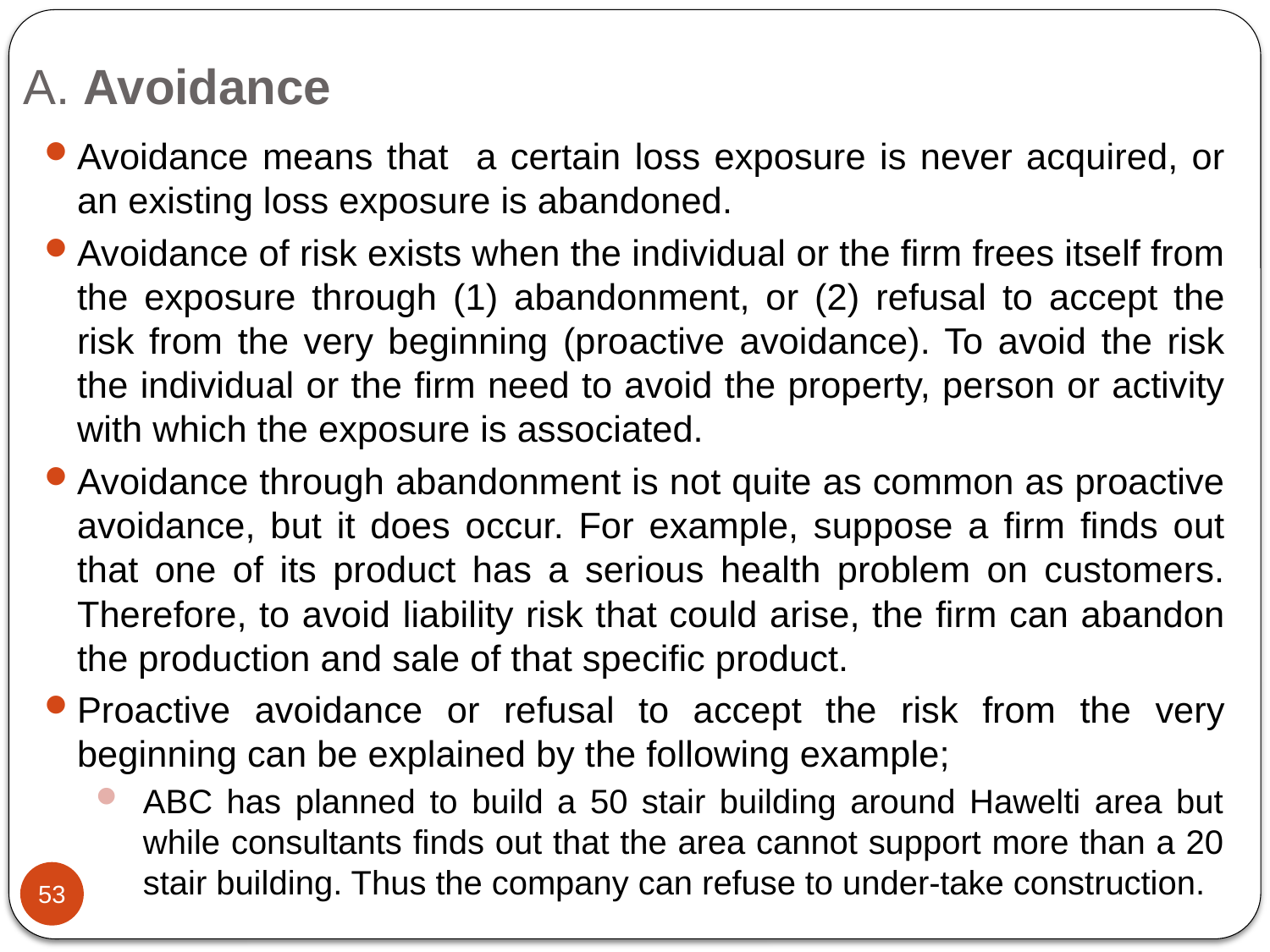

# A. Avoidance
Avoidance means that  a certain loss exposure is never acquired, or an existing loss exposure is abandoned.
Avoidance of risk exists when the individual or the firm frees itself from the exposure through (1) abandonment, or (2) refusal to accept the risk from the very beginning (proactive avoidance). To avoid the risk the individual or the firm need to avoid the property, person or activity with which the exposure is associated.
Avoidance through abandonment is not quite as common as proactive avoidance, but it does occur. For example, suppose a firm finds out that one of its product has a serious health problem on customers. Therefore, to avoid liability risk that could arise, the firm can abandon the production and sale of that specific product.
Proactive avoidance or refusal to accept the risk from the very beginning can be explained by the following example;
ABC has planned to build a 50 stair building around Hawelti area but while consultants finds out that the area cannot support more than a 20 stair building. Thus the company can refuse to under-take construction.

53